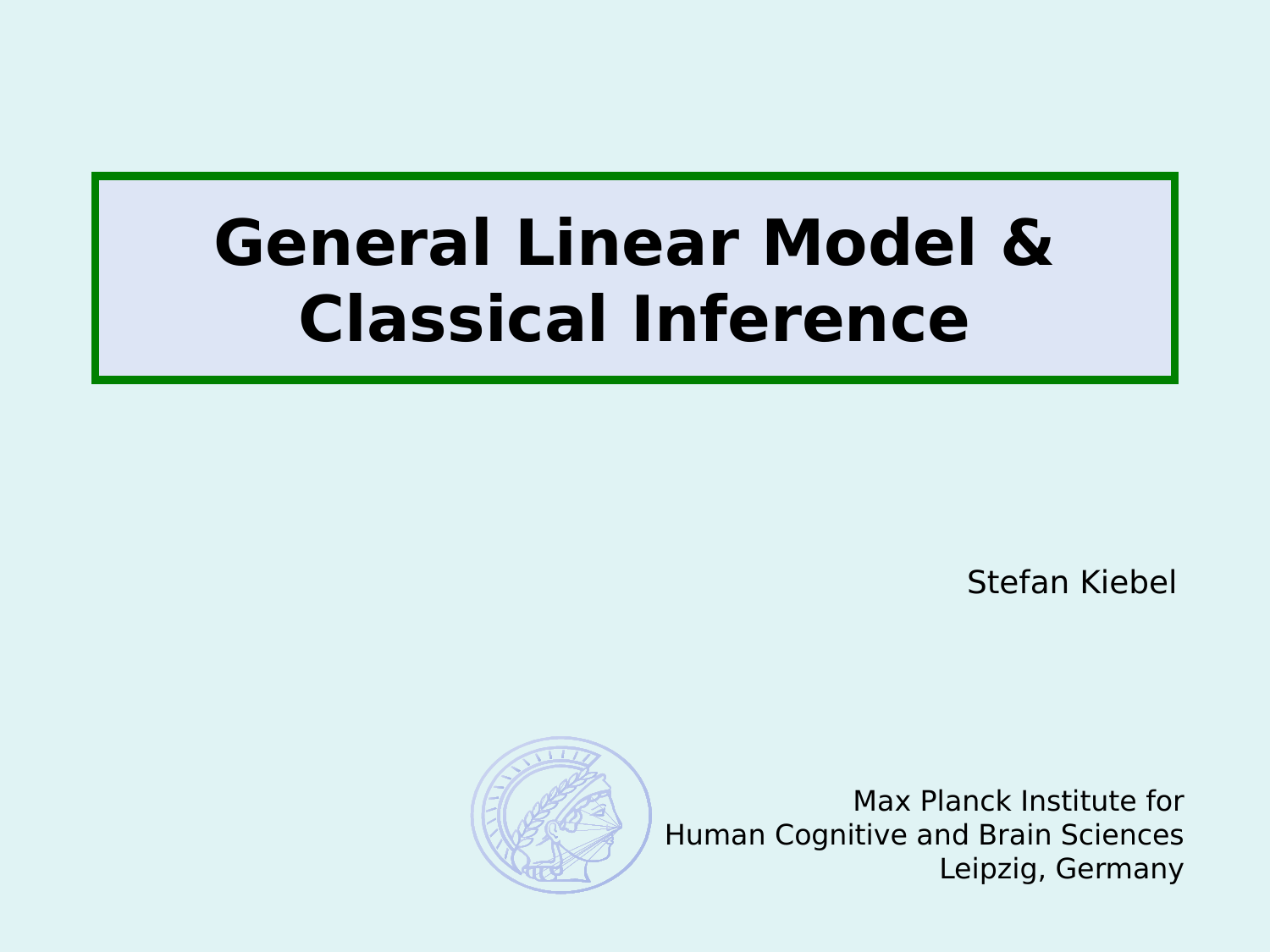

# General Linear Model & Classical Inference
Stefan Kiebel

Max Planck Institute for
Human Cognitive and Brain Sciences
Leipzig, Germany